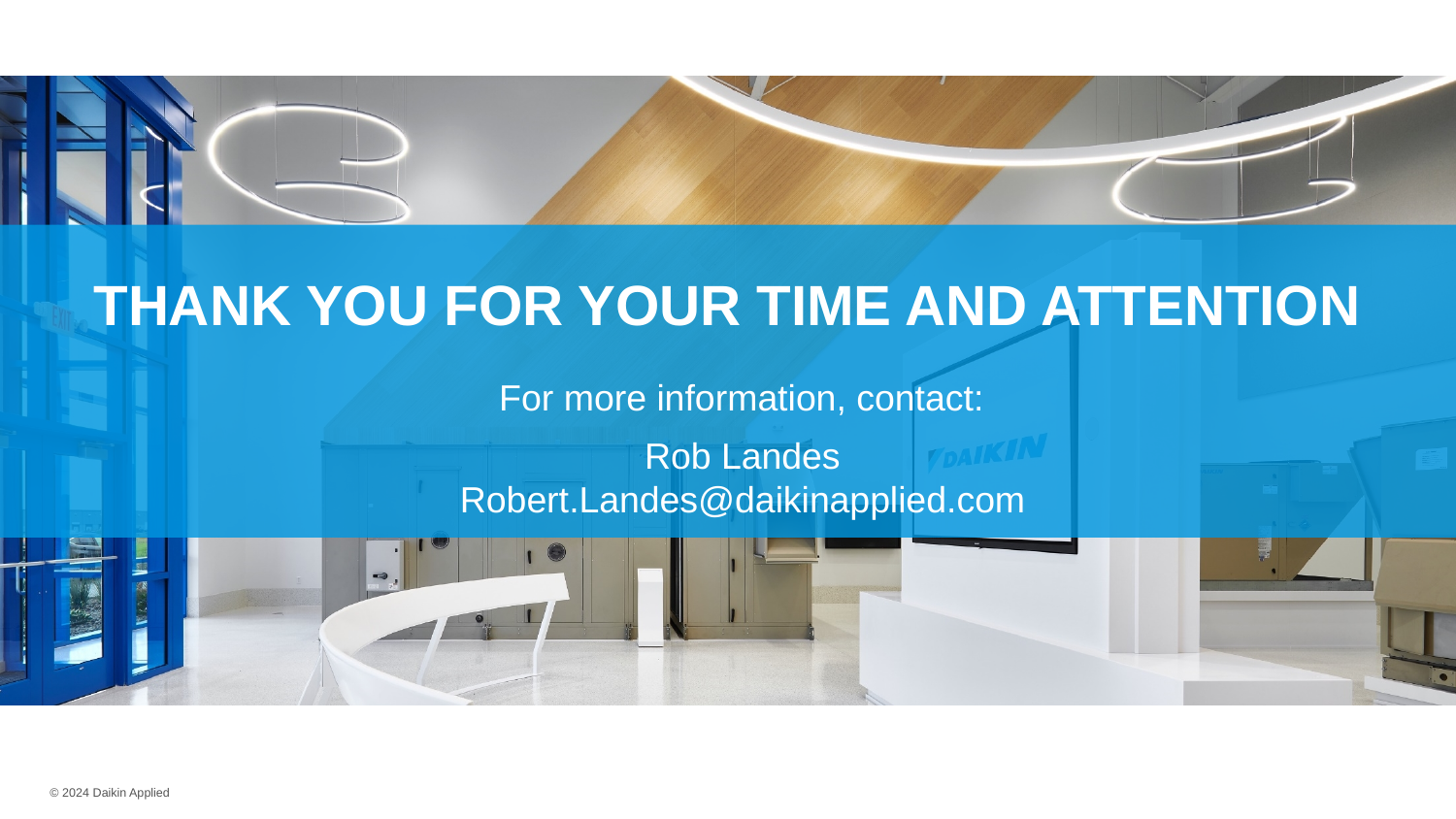

# Thank you for your time and attention
For more information, contact:
Rob Landes
Robert.Landes@daikinapplied.com
© 2024 Daikin Applied